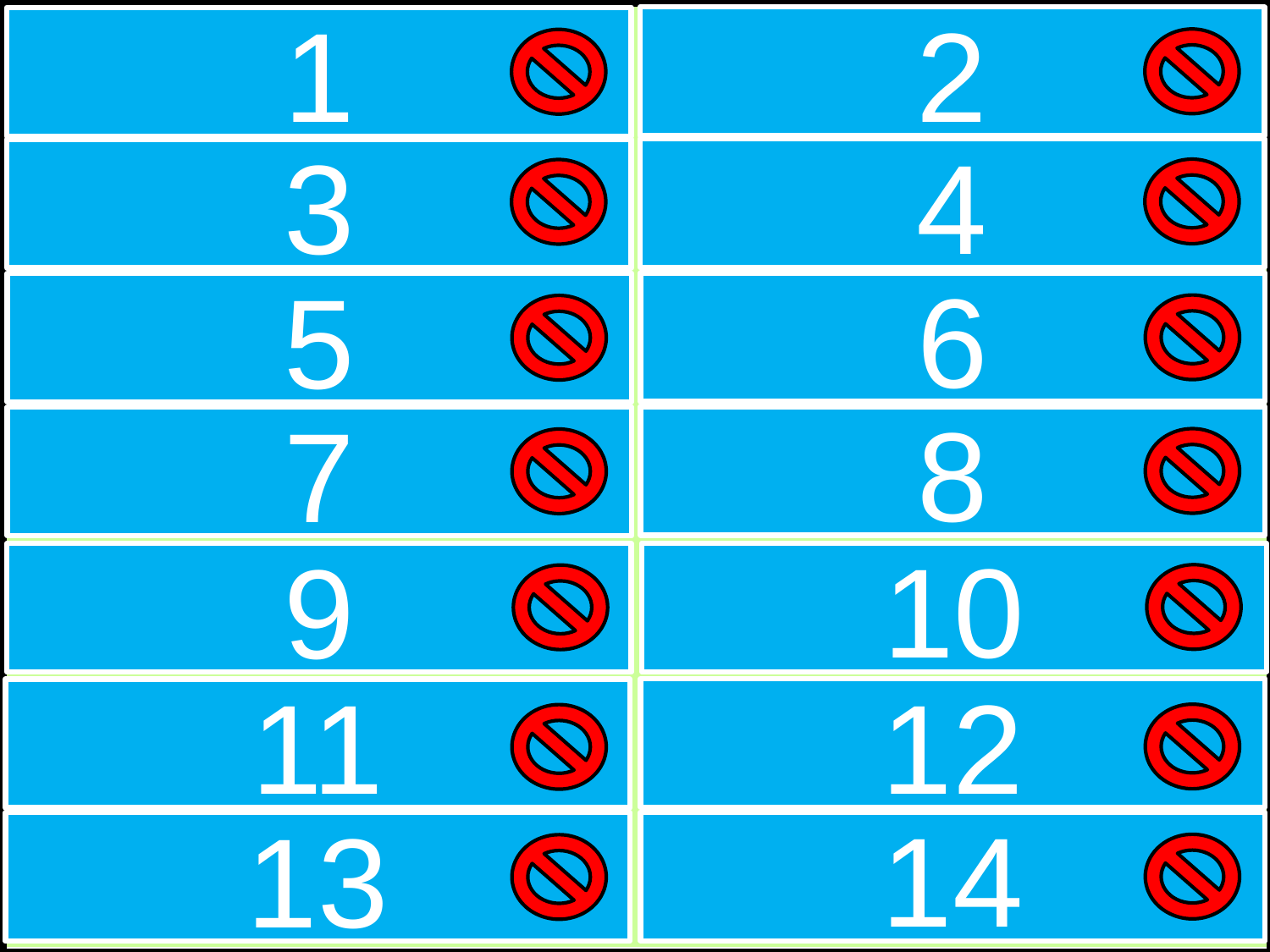

| do | study |
| --- | --- |
| did | eat |
| meet | watch |
| went | ate |
| studied | made |
| watched | met |
| go | make |

2
1

4
3

6
5

8
7

10
9

12
11

14
13